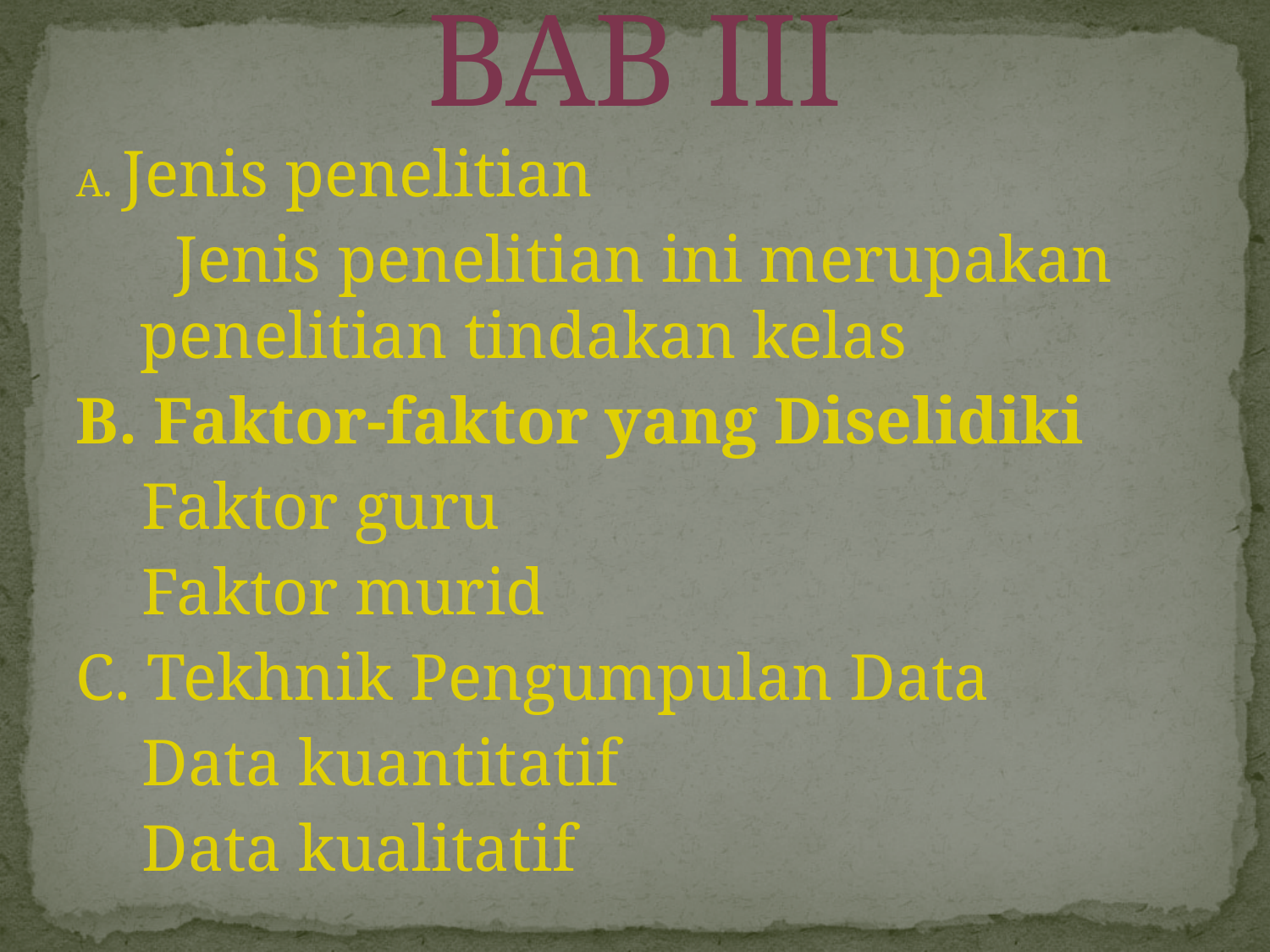

# BAB III
A. Jenis penelitian
      Jenis penelitian ini merupakan penelitian tindakan kelas
B. Faktor-faktor yang Diselidiki
    Faktor guru
    Faktor murid
C. Tekhnik Pengumpulan Data
    Data kuantitatif
    Data kualitatif